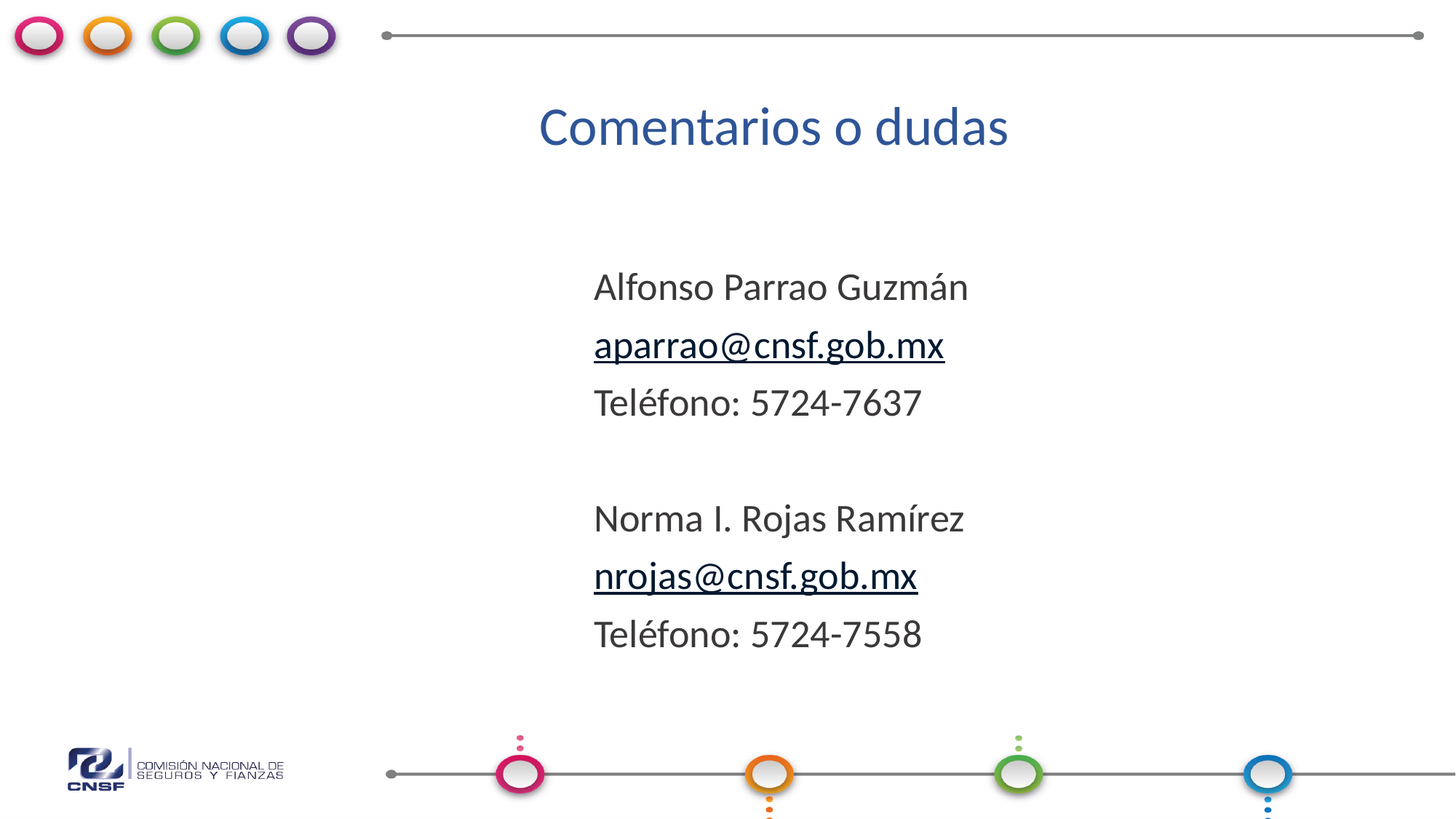

Comentarios o dudas

Alfonso Parrao Guzmán
aparrao@cnsf.gob.mx
Teléfono: 5724-7637

Norma I. Rojas Ramírez
nrojas@cnsf.gob.mx
Teléfono: 5724-7558